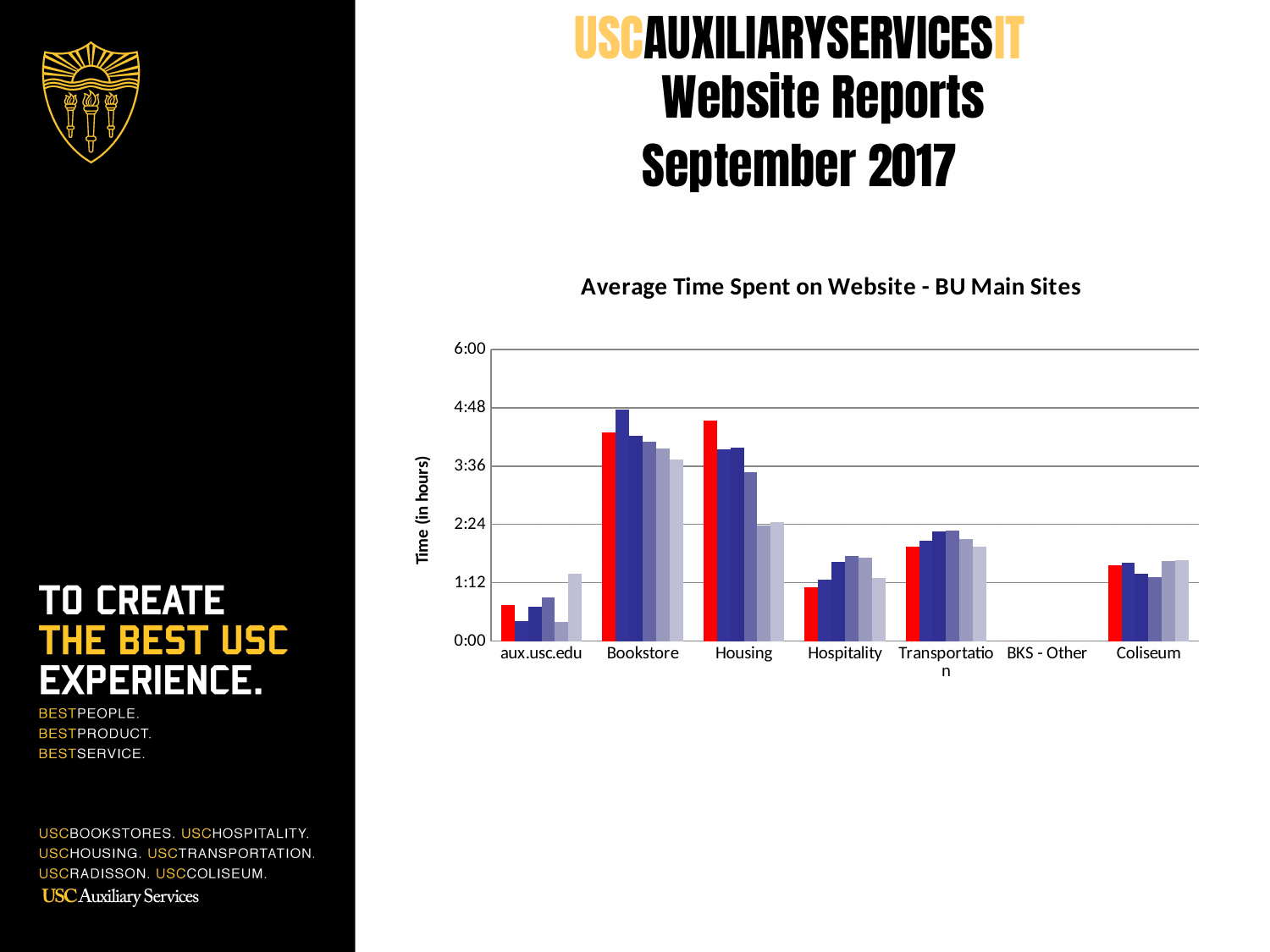

USCAUXILIARYSERVICESIT
Website Reports
September 2017

### Chart: Average Time Spent on Website - BU Main Sites

| Category | Apr-17 | May-17 | Jun-17 | Jul-17 | Aug-17 | Sep-17 |
|---|---|---|---|---|---|---|
| aux.usc.edu | 0.030555555555555555 | 0.017361111111111112 | 0.029166666666666664 | 0.0375 | 0.015972222222222224 | 0.057638888888888885 |
| Bookstore | 0.17916666666666667 | 0.1986111111111111 | 0.17569444444444446 | 0.1708333333333333 | 0.16527777777777777 | 0.15555555555555556 |
| Housing | 0.18888888888888888 | 0.16458333333333333 | 0.16597222222222222 | 0.1451388888888889 | 0.09930555555555555 | 0.10208333333333335 |
| Hospitality | 0.04583333333333334 | 0.05277777777777778 | 0.06805555555555555 | 0.07291666666666667 | 0.07152777777777779 | 0.05416666666666667 |
| Transportation | 0.08055555555555556 | 0.08611111111111112 | 0.09375 | 0.09444444444444444 | 0.08750000000000001 | 0.08055555555555556 |
| BKS - Other | 0.0 | 0.0 | 0.0 | 0.0 | 0.0 | 0.0 |
| Coliseum | 0.06527777777777778 | 0.06736111111111111 | 0.057638888888888885 | 0.05486111111111111 | 0.06874999999999999 | 0.06944444444444443 |